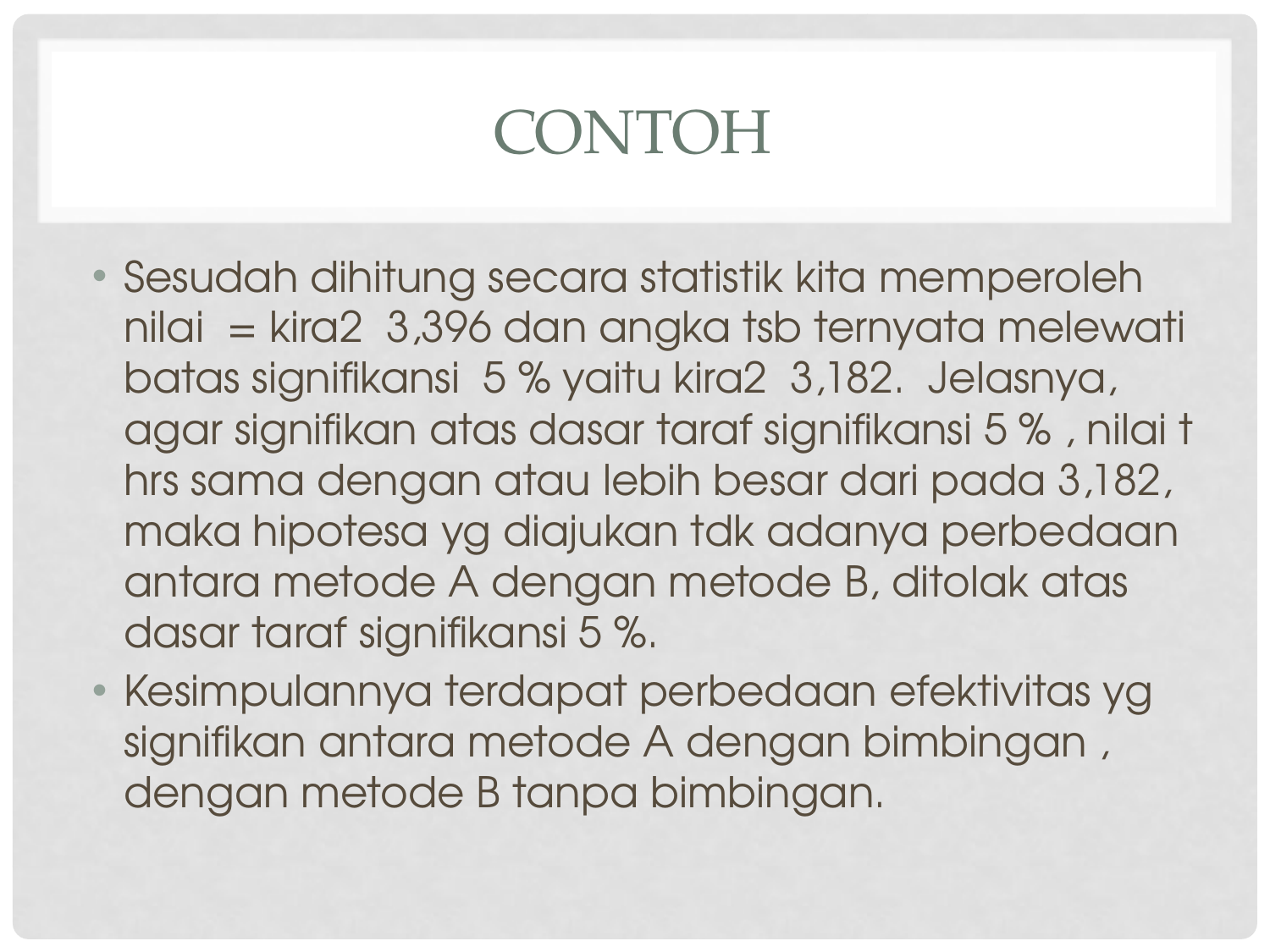

# contoh
Sesudah dihitung secara statistik kita memperoleh nilai  = kira2  3,396 dan angka tsb ternyata melewati batas signifikansi  5 % yaitu kira2  3,182.  Jelasnya, agar signifikan atas dasar taraf signifikansi 5 % , nilai t hrs sama dengan atau lebih besar dari pada 3,182, maka hipotesa yg diajukan tdk adanya perbedaan antara metode A dengan metode B, ditolak atas dasar taraf signifikansi 5 %.
Kesimpulannya terdapat perbedaan efektivitas yg signifikan antara metode A dengan bimbingan , dengan metode B tanpa bimbingan.